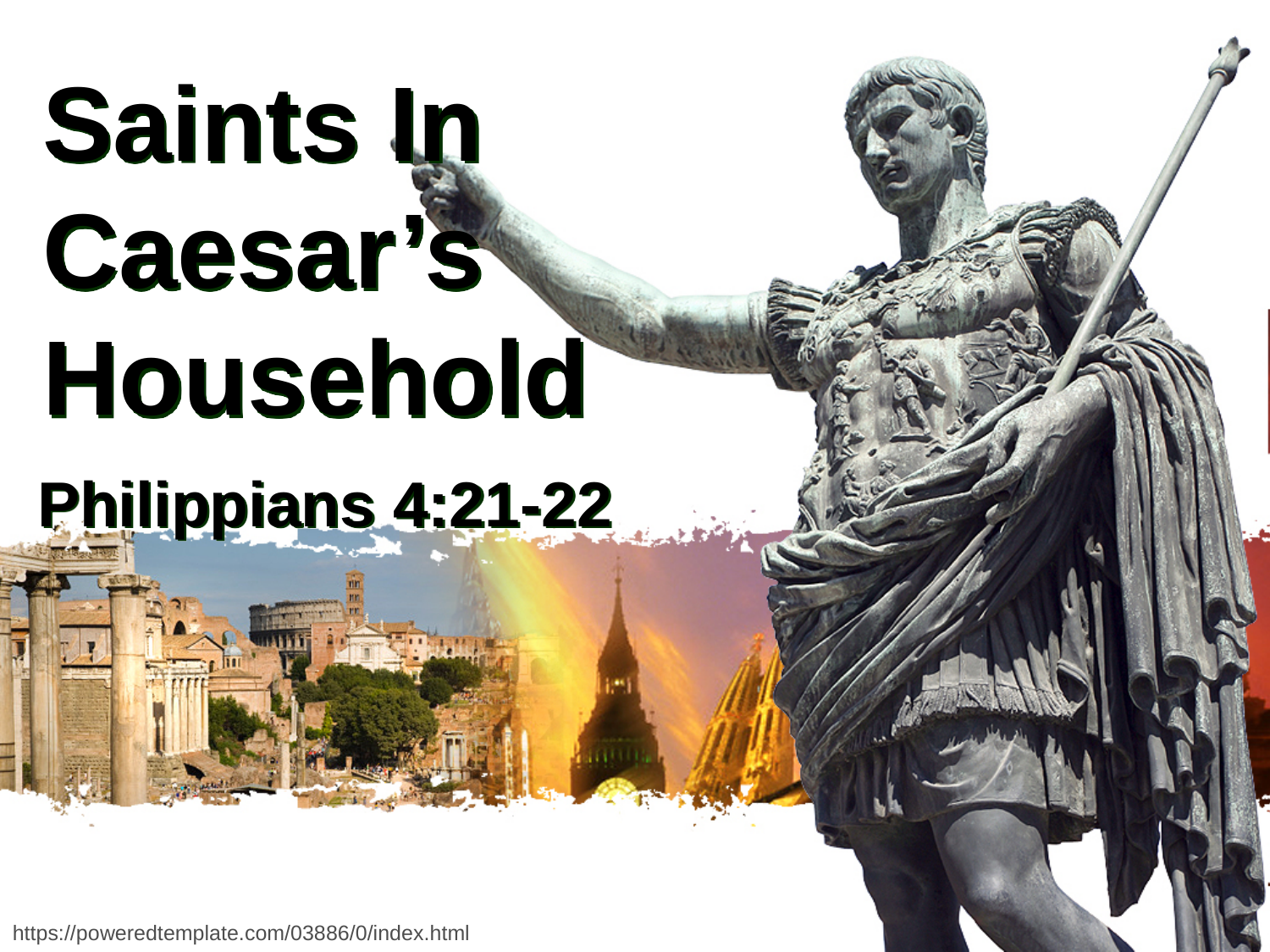

# Saints In Caesar’s Household
Philippians 4:21-22
https://poweredtemplate.com/03886/0/index.html